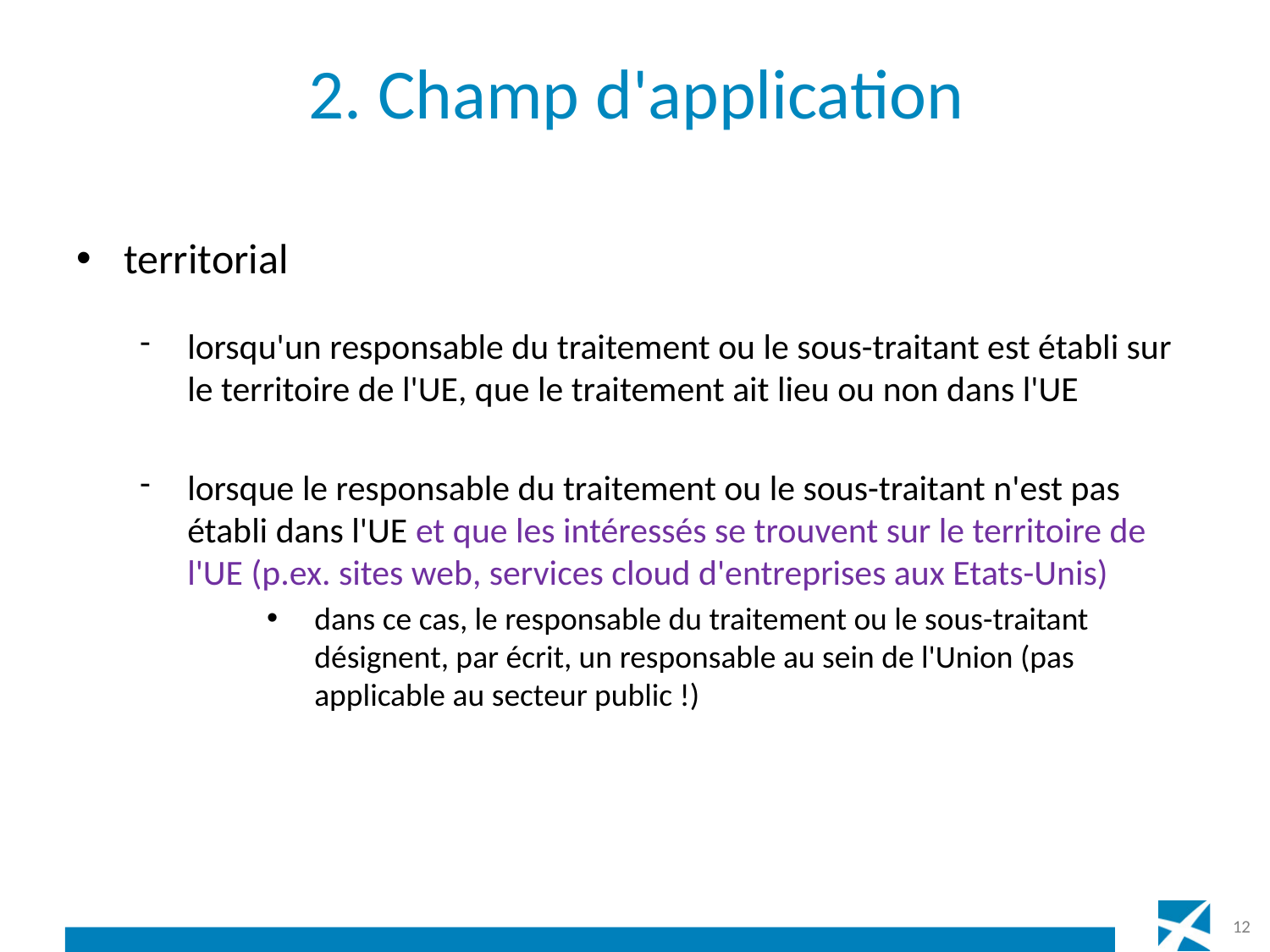

# 2. Champ d'application

territorial

lorsqu'un responsable du traitement ou le sous-traitant est établi sur le territoire de l'UE, que le traitement ait lieu ou non dans l'UE

lorsque le responsable du traitement ou le sous-traitant n'est pas établi dans l'UE et que les intéressés se trouvent sur le territoire de l'UE (p.ex. sites web, services cloud d'entreprises aux Etats-Unis)
dans ce cas, le responsable du traitement ou le sous-traitant désignent, par écrit, un responsable au sein de l'Union (pas applicable au secteur public !)

12